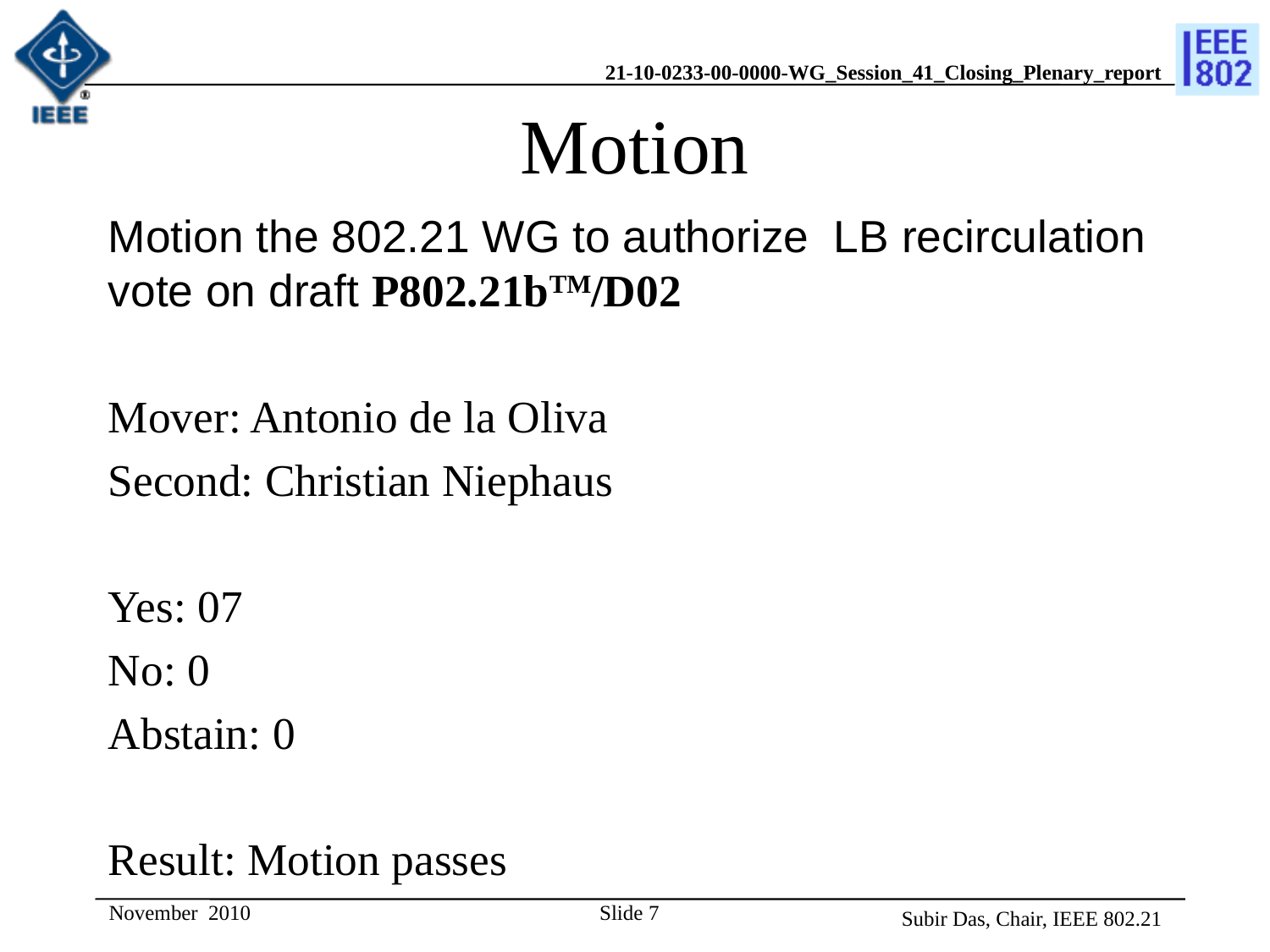

# Motion
Motion the 802.21 WG to authorize  LB recirculation vote on draft P802.21bTM/D02

Mover: Antonio de la Oliva
Second: Christian Niephaus

Yes: 07
No: 0
Abstain: 0

Result: Motion passes

Slide 7
Subir Das, Chair, IEEE 802.21